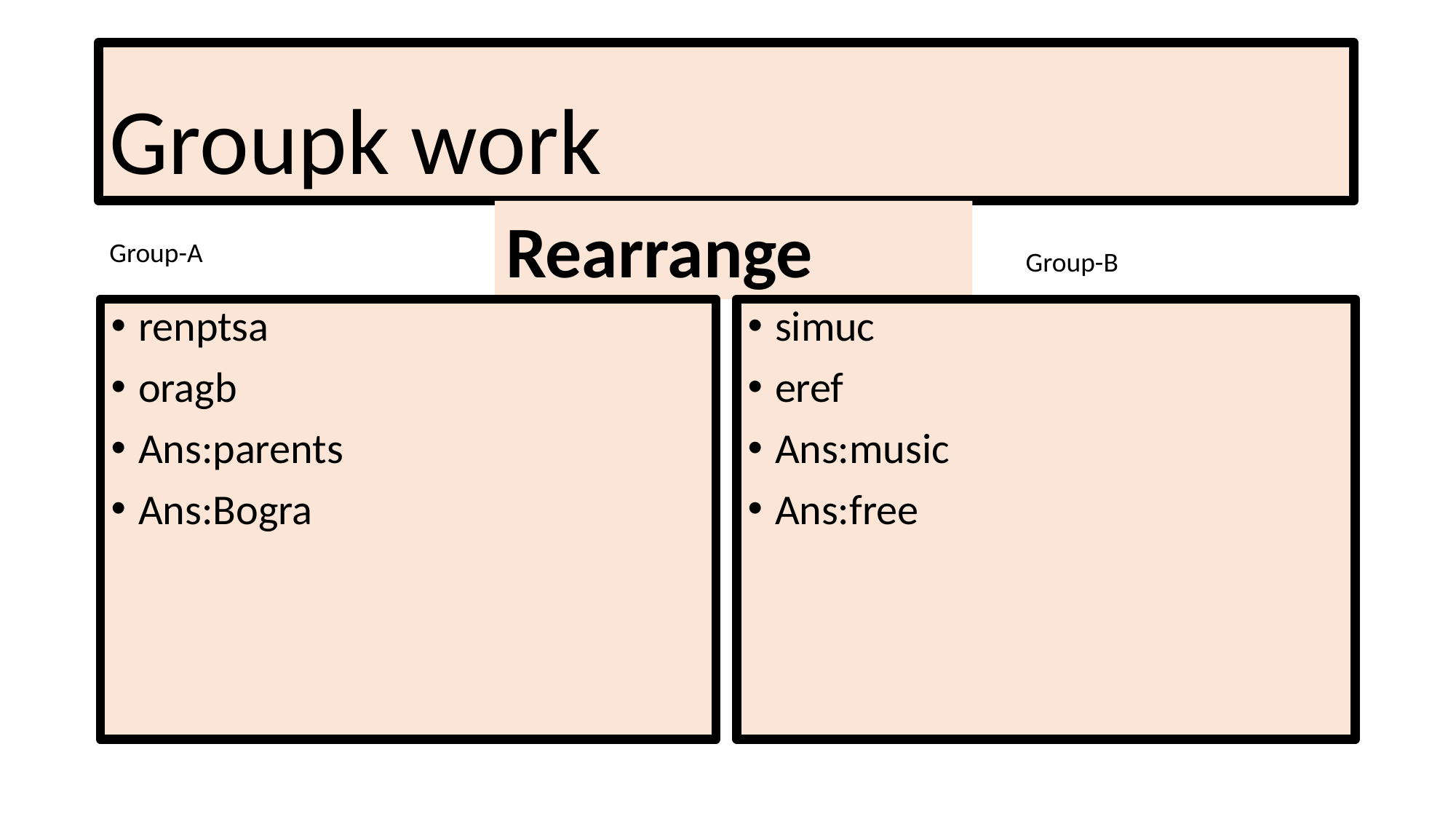

# Groupk work
Rearrange
Group-A
Group-B
renptsa
oragb
Ans:parents
Ans:Bogra
simuc
eref
Ans:music
Ans:free